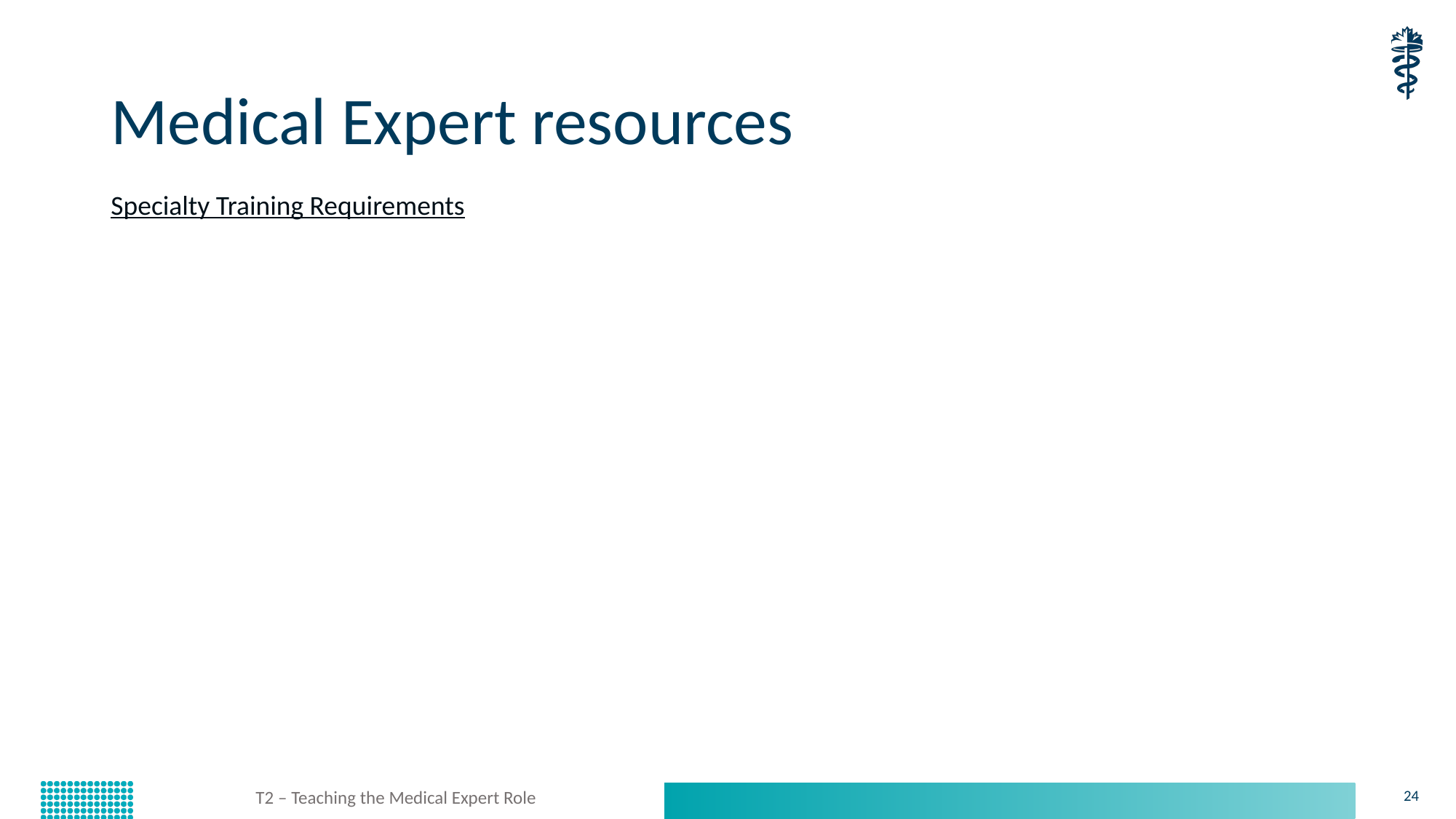

# Medical Expert resources
Specialty Training Requirements
T2 – Teaching the Medical Expert Role
24